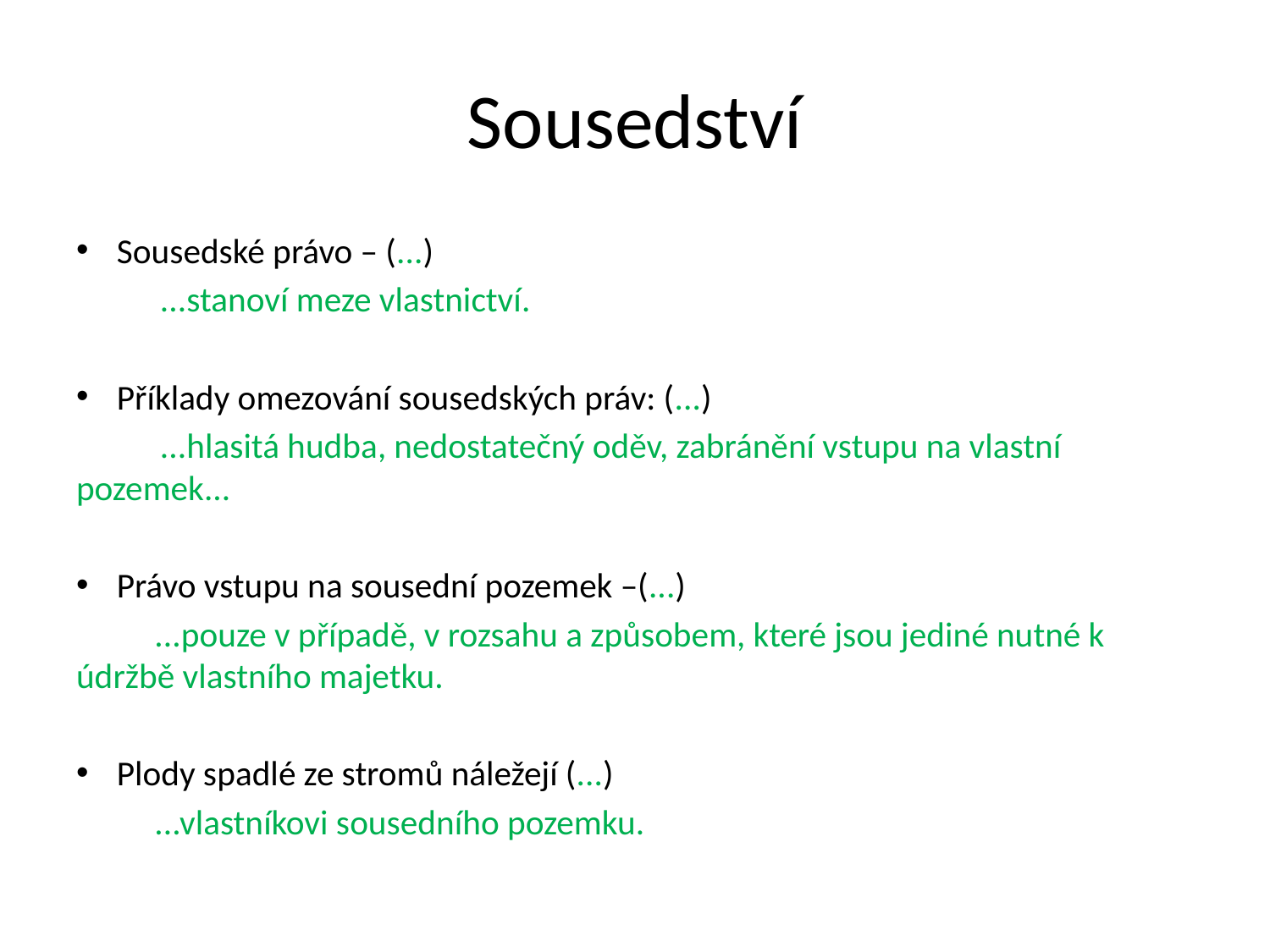

# Sousedství
Sousedské právo – (...)
	...stanoví meze vlastnictví.

Příklady omezování sousedských práv: (...)
	...hlasitá hudba, nedostatečný oděv, zabránění vstupu na vlastní pozemek...

Právo vstupu na sousední pozemek –(...)
          ...pouze v případě, v rozsahu a způsobem, které jsou jediné nutné k údržbě vlastního majetku.

Plody spadlé ze stromů náležejí (...)
          ...vlastníkovi sousedního pozemku.